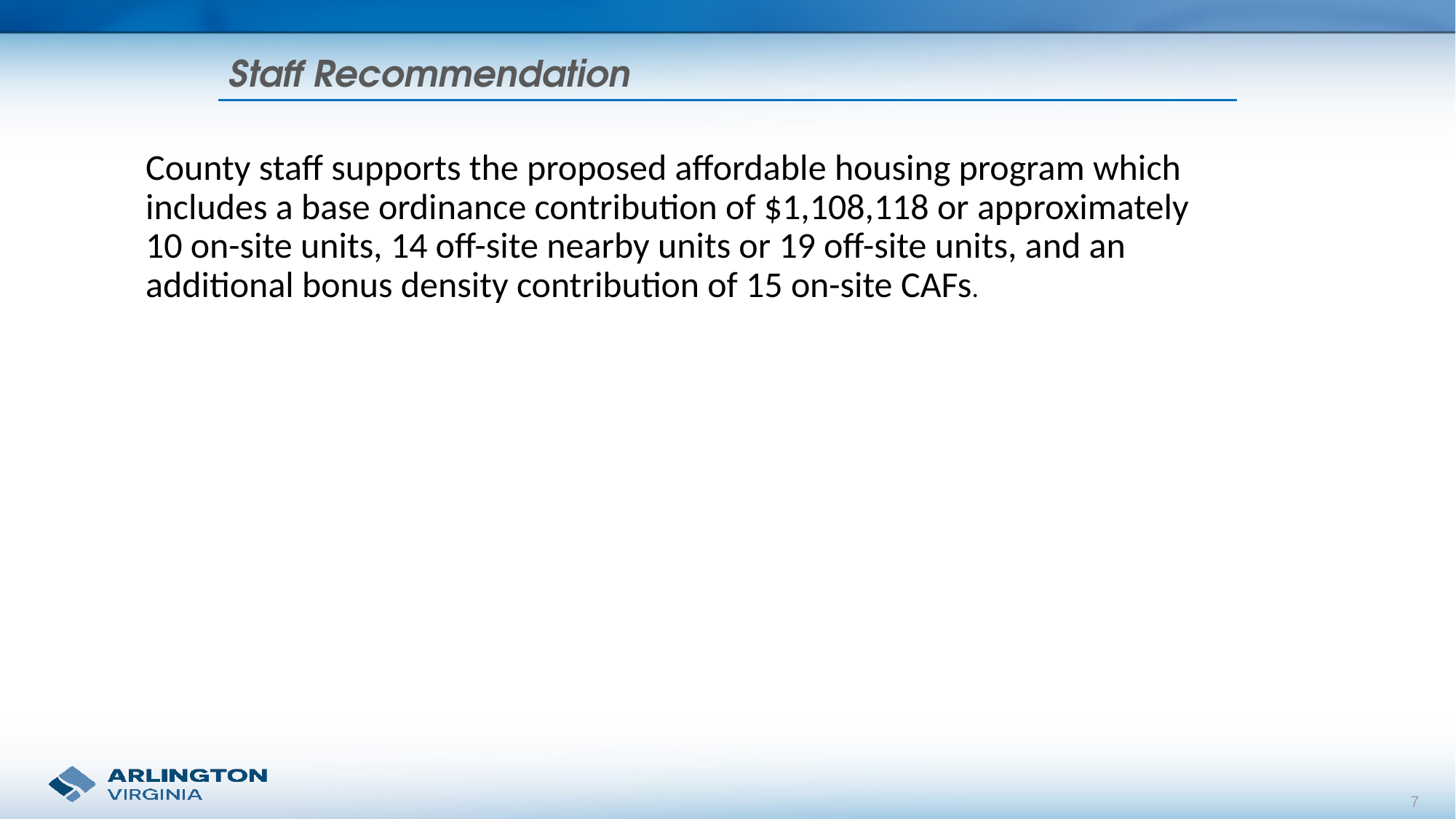

Staff Recommendation
County staff supports the proposed affordable housing program which includes a base ordinance contribution of $1,108,118 or approximately 10 on-site units, 14 off-site nearby units or 19 off-site units, and an additional bonus density contribution of 15 on-site CAFs.

7